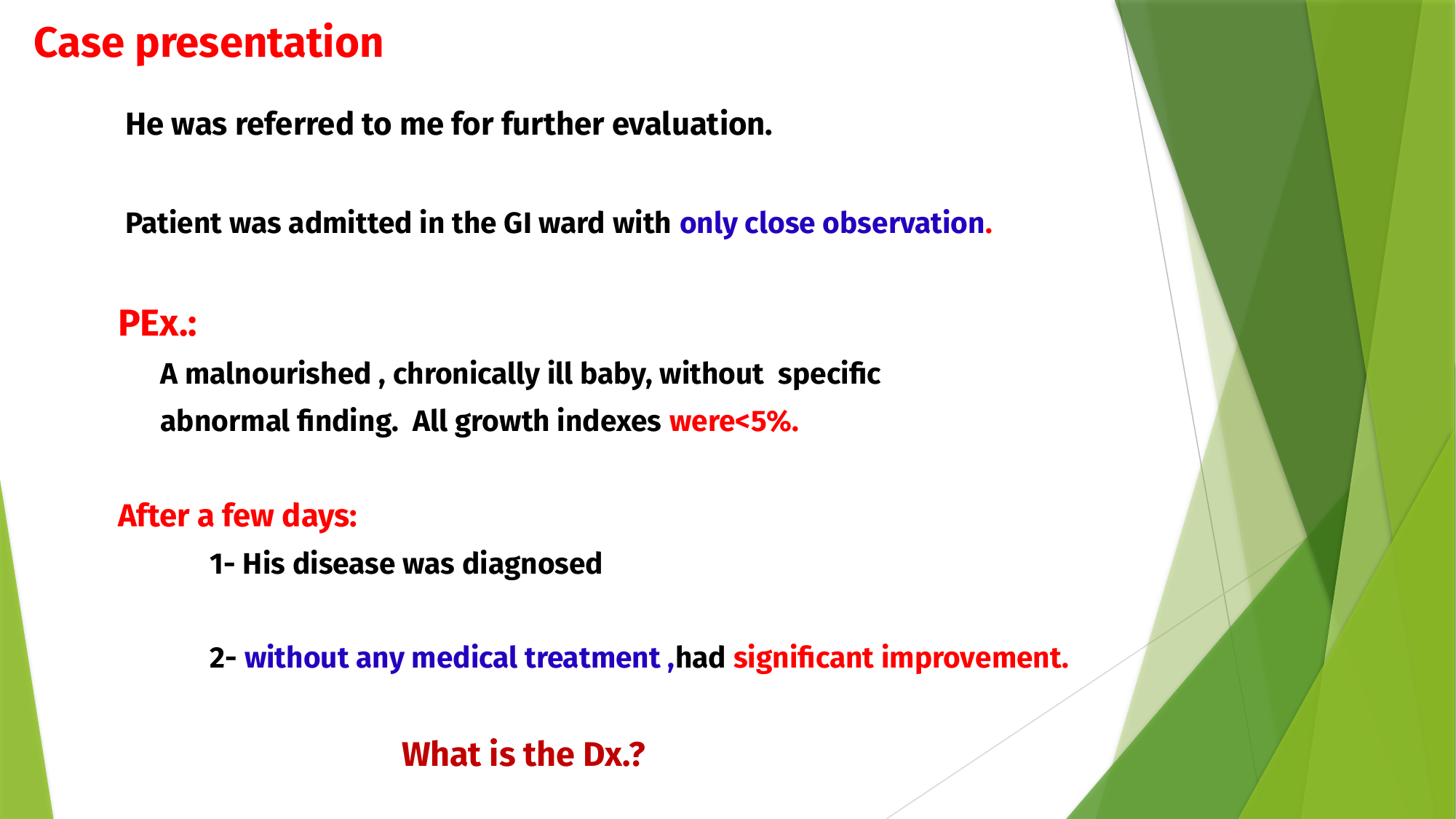

# Case presentation
 He was referred to me for further evaluation.

 Patient was admitted in the GI ward with only close observation.

PEx.:
      A malnourished , chronically ill baby, without  specific
      abnormal finding.  All growth indexes were<5%.

After a few days:
             1- His disease was diagnosed

             2- without any medical treatment ,had significant improvement.

                                        What is the Dx.?